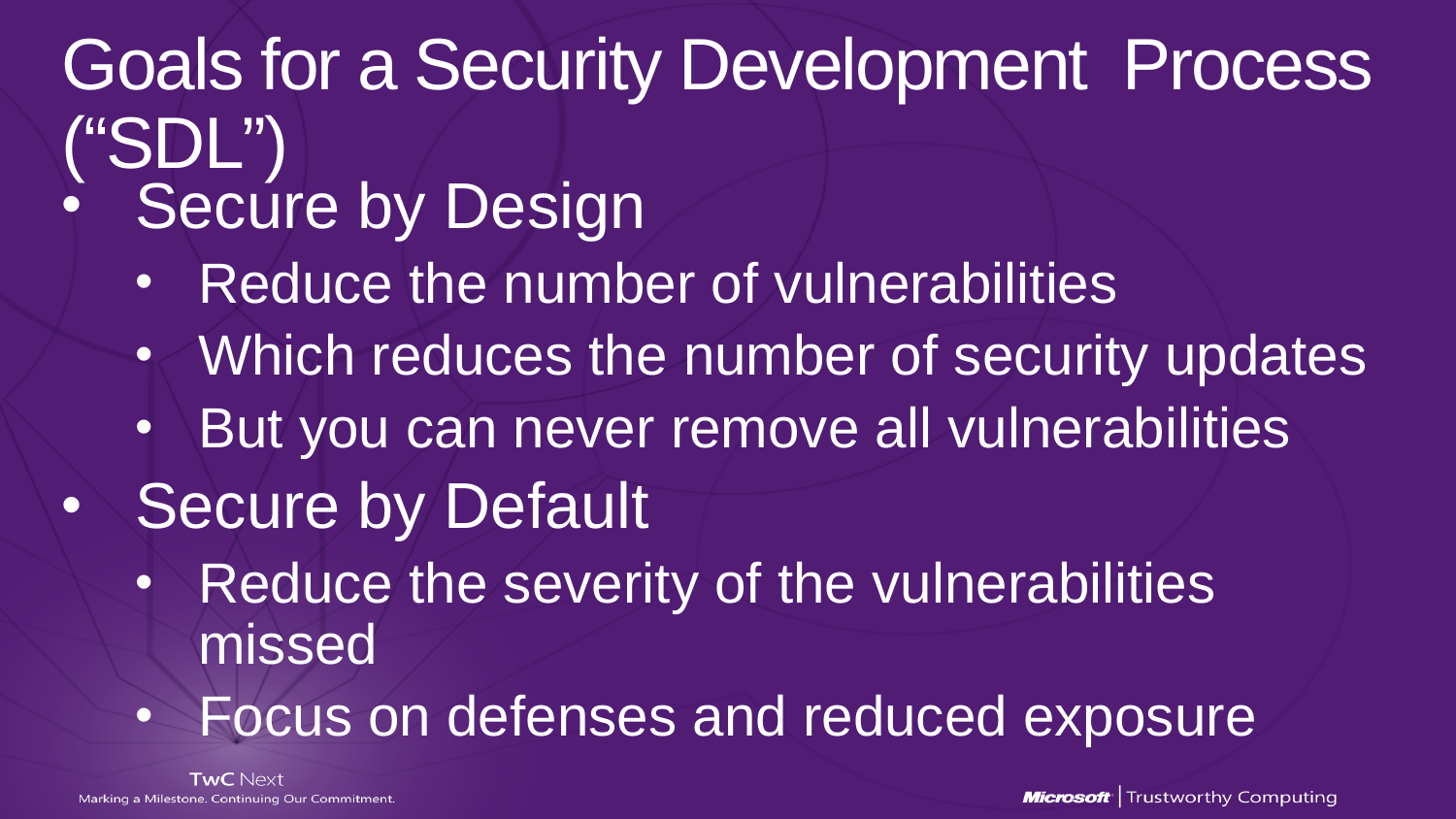

# Goals for a Security Development  Process (“SDL”)
Secure by Design
Reduce the number of vulnerabilities
Which reduces the number of security updates
But you can never remove all vulnerabilities
Secure by Default
Reduce the severity of the vulnerabilities missed
Focus on defenses and reduced exposure